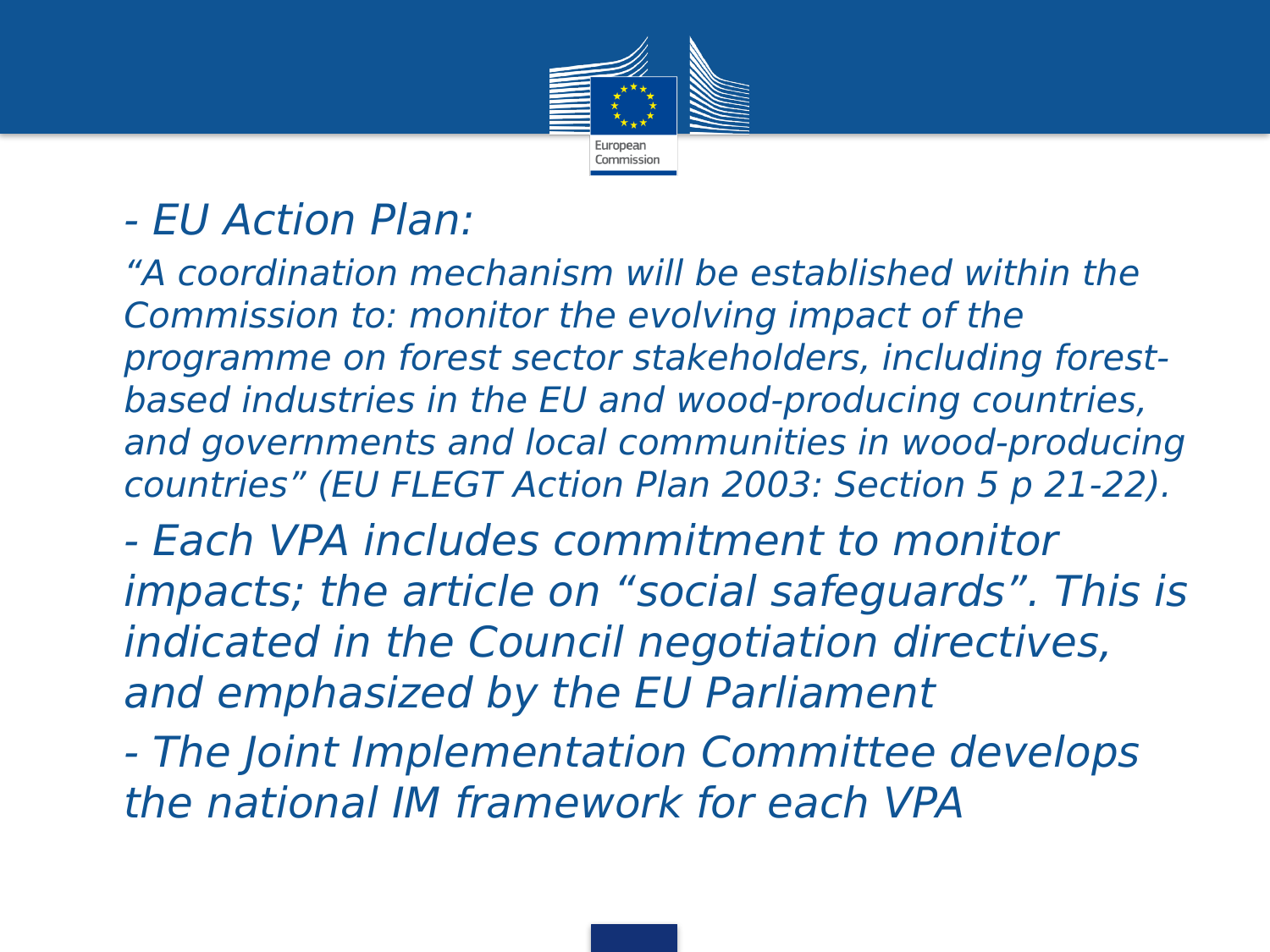

- EU Action Plan:
“A coordination mechanism will be established within the Commission to: monitor the evolving impact of the programme on forest sector stakeholders, including forest-based industries in the EU and wood-producing countries, and governments and local communities in wood-producing countries” (EU FLEGT Action Plan 2003: Section 5 p 21-22).
- Each VPA includes commitment to monitor impacts; the article on “social safeguards”. This is indicated in the Council negotiation directives, and emphasized by the EU Parliament
- The Joint Implementation Committee develops  the national IM framework for each VPA